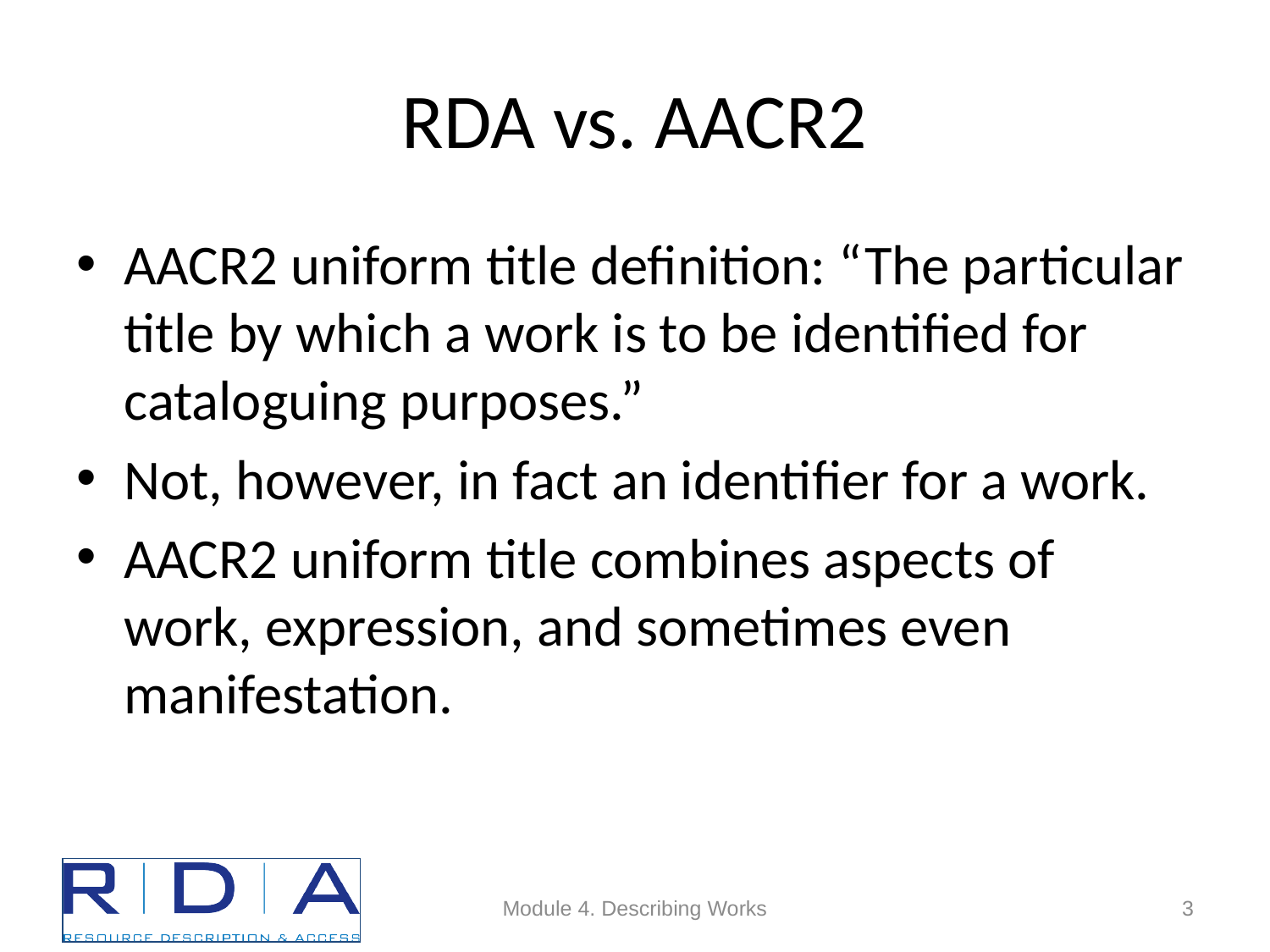

# RDA vs. AACR2
AACR2 uniform title definition: “The particular title by which a work is to be identified for cataloguing purposes.”
Not, however, in fact an identifier for a work.
AACR2 uniform title combines aspects of work, expression, and sometimes even manifestation.
Module 4. Describing Works
3